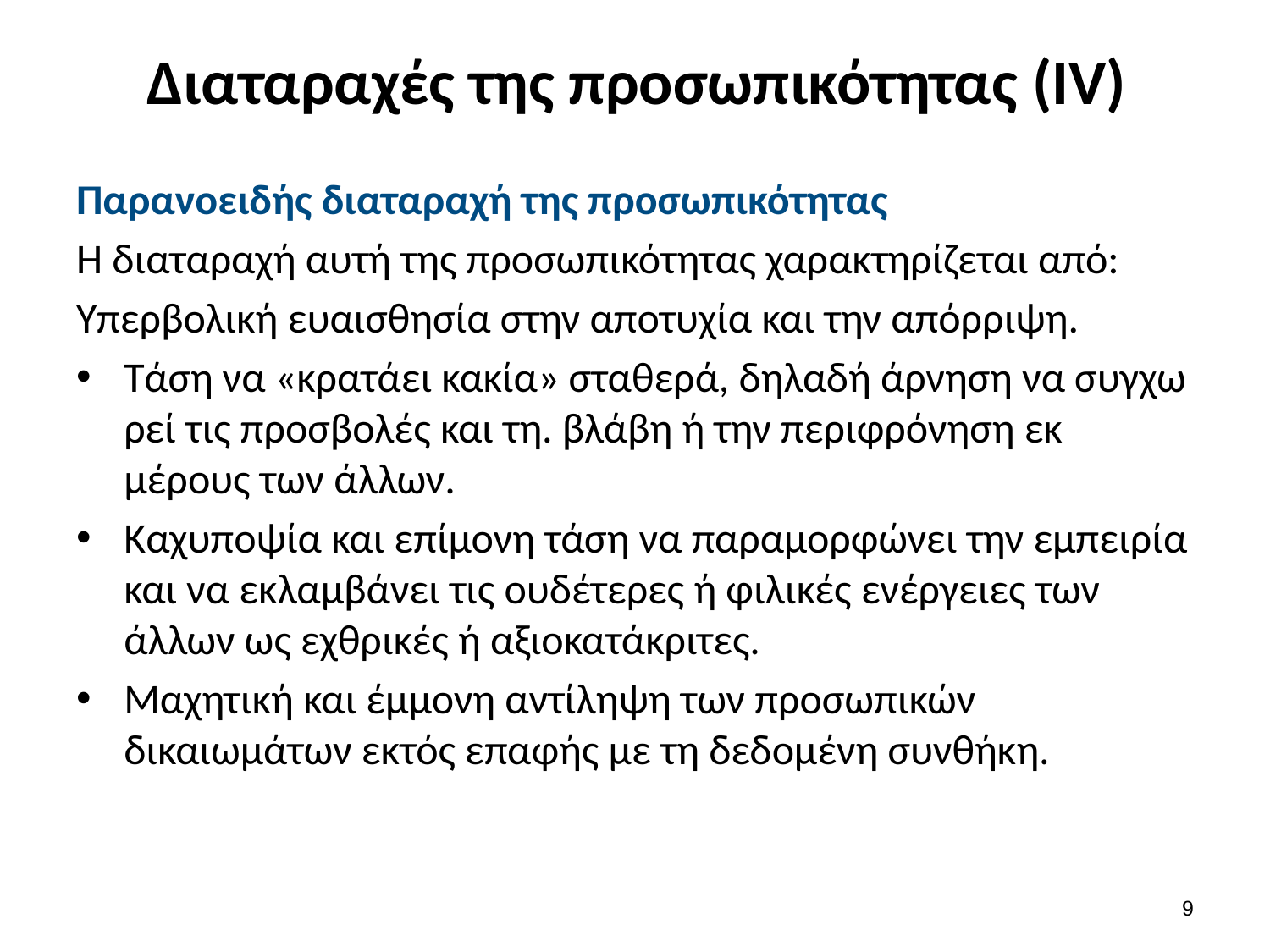

# Διαταραχές της προσωπικότητας (ΙV)
Παρανοειδής διαταραχή της προσωπικότητας
Η διαταραχή αυτή της προσωπικότητας χαρακτηρίζεται από:
Υπερβολική ευαισθησία στην αποτυχία και την απόρριψη.
Τάση να «κρατάει κακία» σταθερά, δηλαδή άρνηση να συγχω­ρεί τις προσβολές και τη. βλάβη ή την περιφρόνηση εκ μέρους των άλλων.
Καχυποψία και επίμονη τάση να παραμορφώνει την εμπειρία και να εκλαμβάνει τις ουδέτερες ή φιλικές ενέργειες των άλλων ως εχθρικές ή αξιοκατάκριτες.
Μαχητική και έμμονη αντίληψη των προσωπικών δικαιωμάτων εκτός επαφής με τη δεδομένη συνθήκη.
9